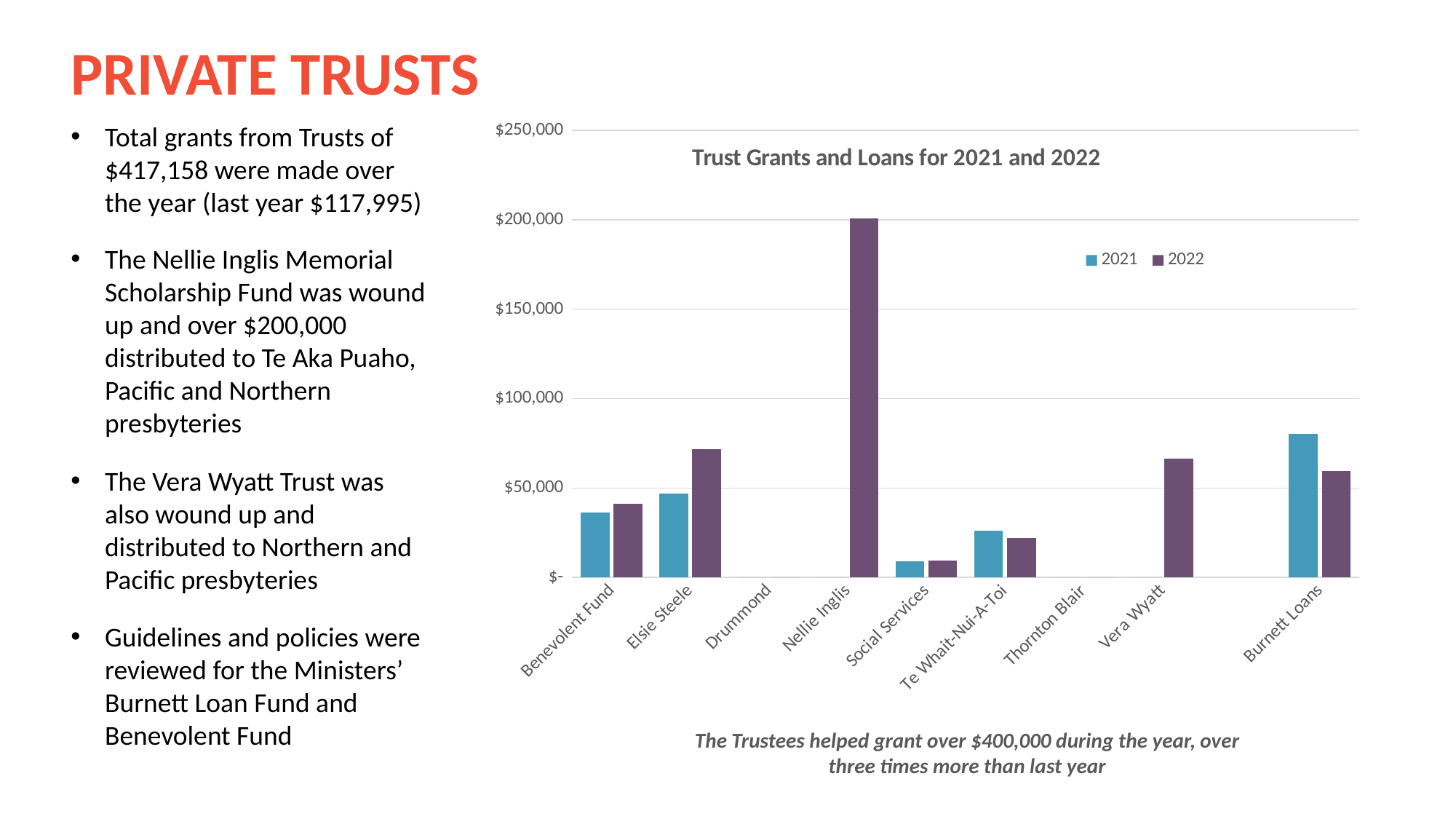

PRIVATE TRUSTS

### Chart: Trust Grants and Loans for 2021 and 2022

| Category | 2021 | 2022 |
|---|---|---|
| Benevolent Fund | 36400.0 | 41050.0 |
| Elsie Steele | 46709.0 | 71620.0 |
| Drummond | 0.0 | 0.0 |
| Nellie Inglis | 0.0 | 200595.0 |
| Social Services | 8884.0 | 9426.0 |
| Te Whait-Nui-A-Toi | 26002.0 | 21826.0 |
| Thornton Blair | 0.0 | 0.0 |
| Vera Wyatt | 0.0 | 66341.0 |
|  | None | None |
| Burnett Loans | 80400.0 | 59600.0 |
The Trustees helped grant over $400,000 during the year, over three times more than last year
Total grants from Trusts of $417,158 were made over the year (last year $117,995)
The Nellie Inglis Memorial Scholarship Fund was wound up and over $200,000 distributed to Te Aka Puaho, Pacific and Northern presbyteries
The Vera Wyatt Trust was also wound up and distributed to Northern and Pacific presbyteries
Guidelines and policies were reviewed for the Ministers’ Burnett Loan Fund and Benevolent Fund